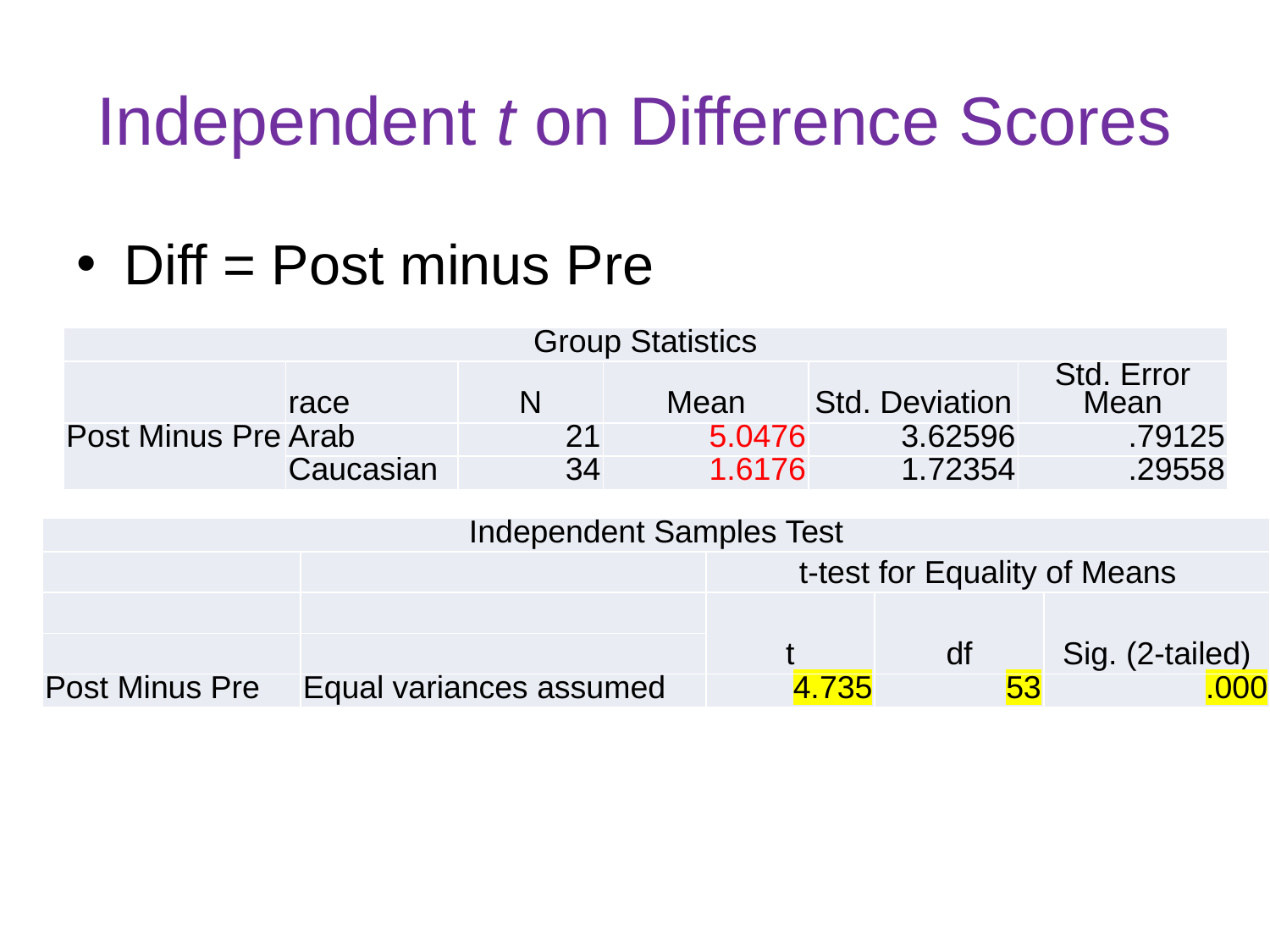

# Independent t on Difference Scores
Diff = Post minus Pre

| Group Statistics |  |  |  |  |  |
| --- | --- | --- | --- | --- | --- |
|  | race | N | Mean | Std. Deviation | Std. Error Mean |
| Post Minus Pre | Arab | 21 | 5.0476 | 3.62596 | .79125 |
|  | Caucasian | 34 | 1.6176 | 1.72354 | .29558 |
| Independent Samples Test |  |  |  |  |
| --- | --- | --- | --- | --- |
|  |  | t-test for Equality of Means |  |  |
|  |  | t | df | Sig. (2-tailed) |
|  |  |  |  |  |
| Post Minus Pre | Equal variances assumed | 4.735 | 53 | .000 |